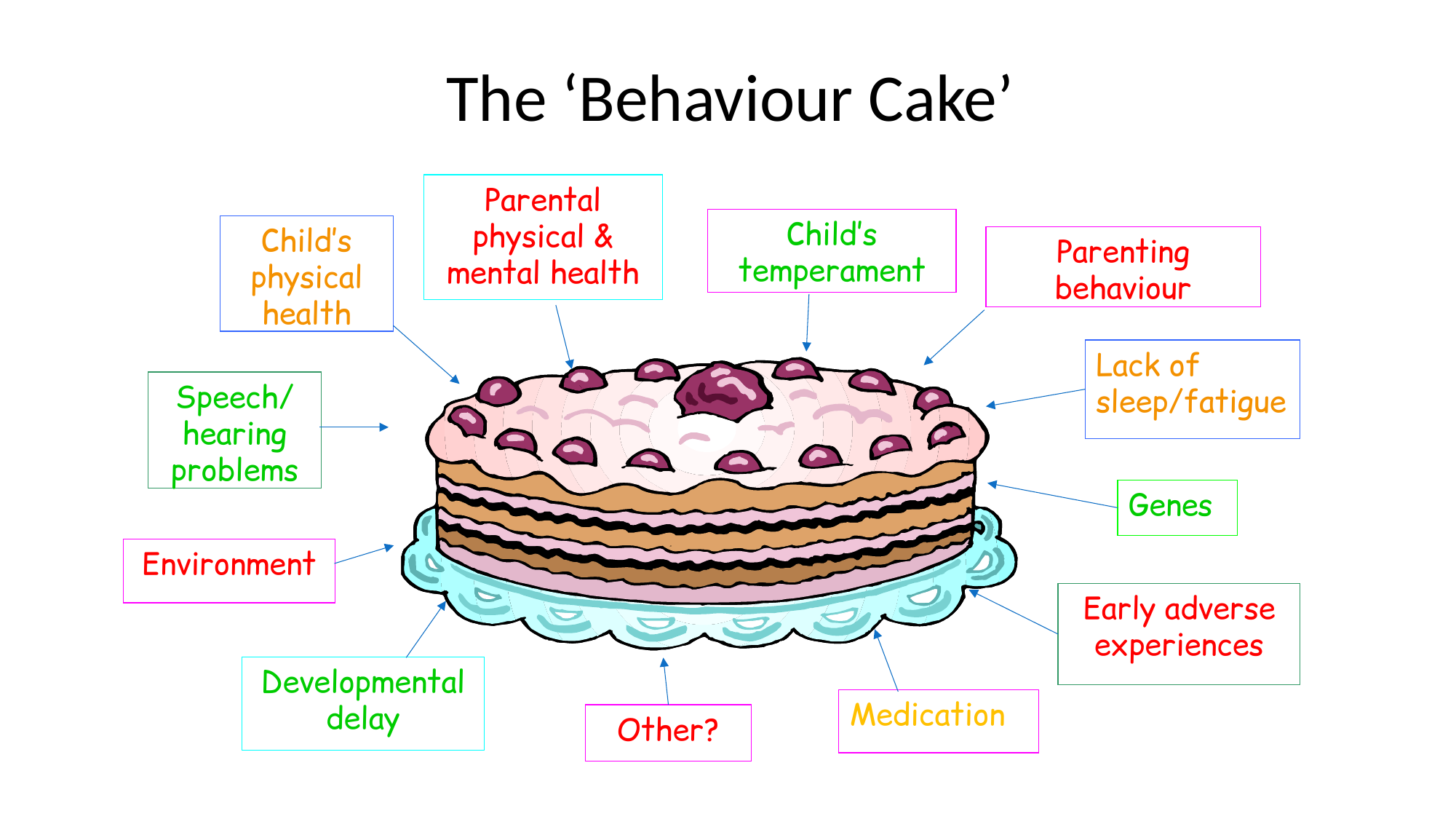

# The ‘Behaviour Cake’
Parental physical & mental health
Child’s temperament
Child’s physical health
Parenting behaviour
Lack of sleep/fatigue

Speech/ hearing problems
Genes
Environment
Early adverse experiences
Developmental delay
Medication
Other?